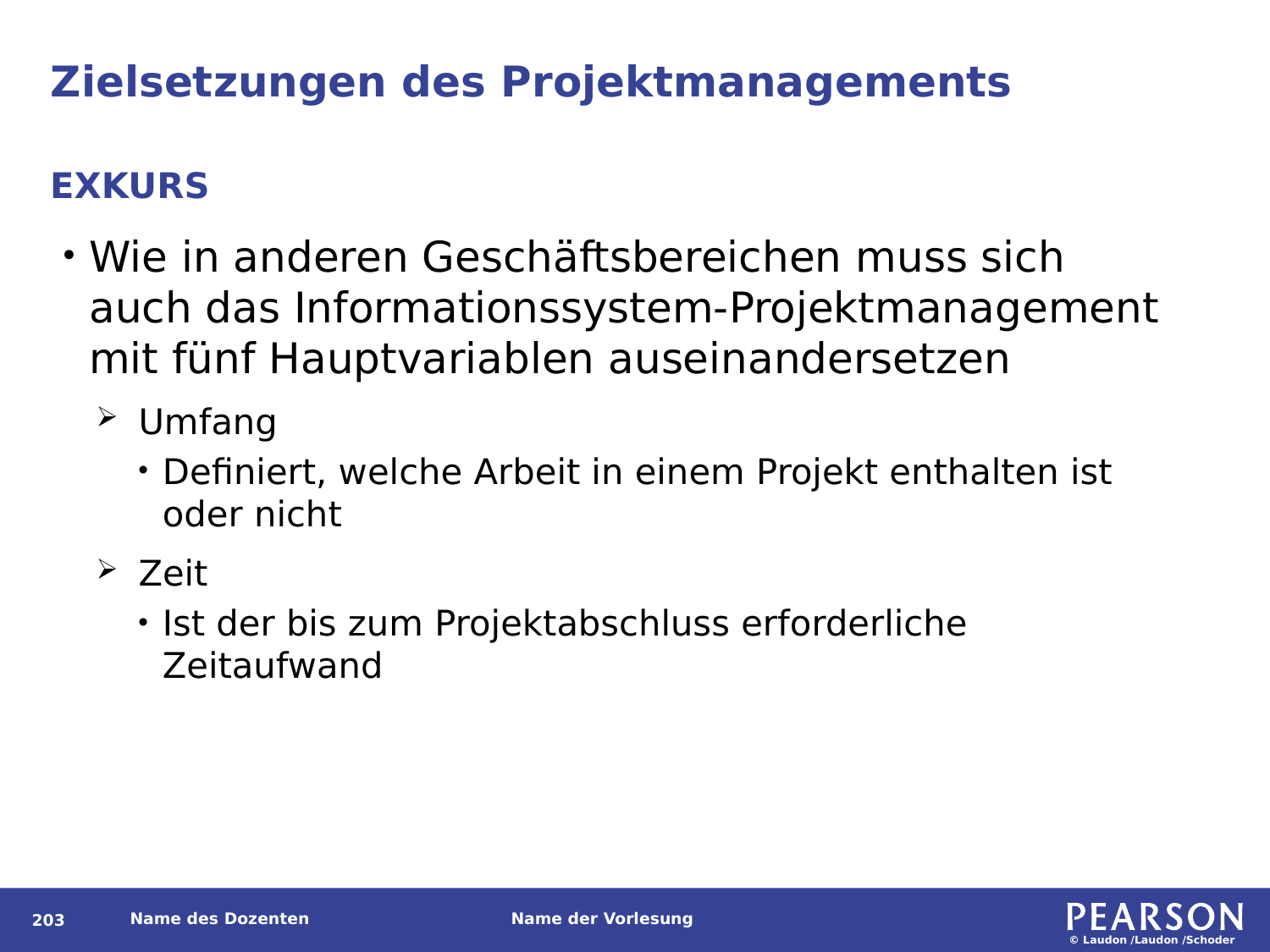

# Zielsetzungen des Projektmanagements
EXKURS
Wie in anderen Geschäftsbereichen muss sich auch das Informationssystem-Projektmanagement mit fünf Hauptvariablen auseinandersetzen
Umfang
Definiert, welche Arbeit in einem Projekt enthalten ist oder nicht
Zeit
Ist der bis zum Projektabschluss erforderliche Zeitaufwand

203